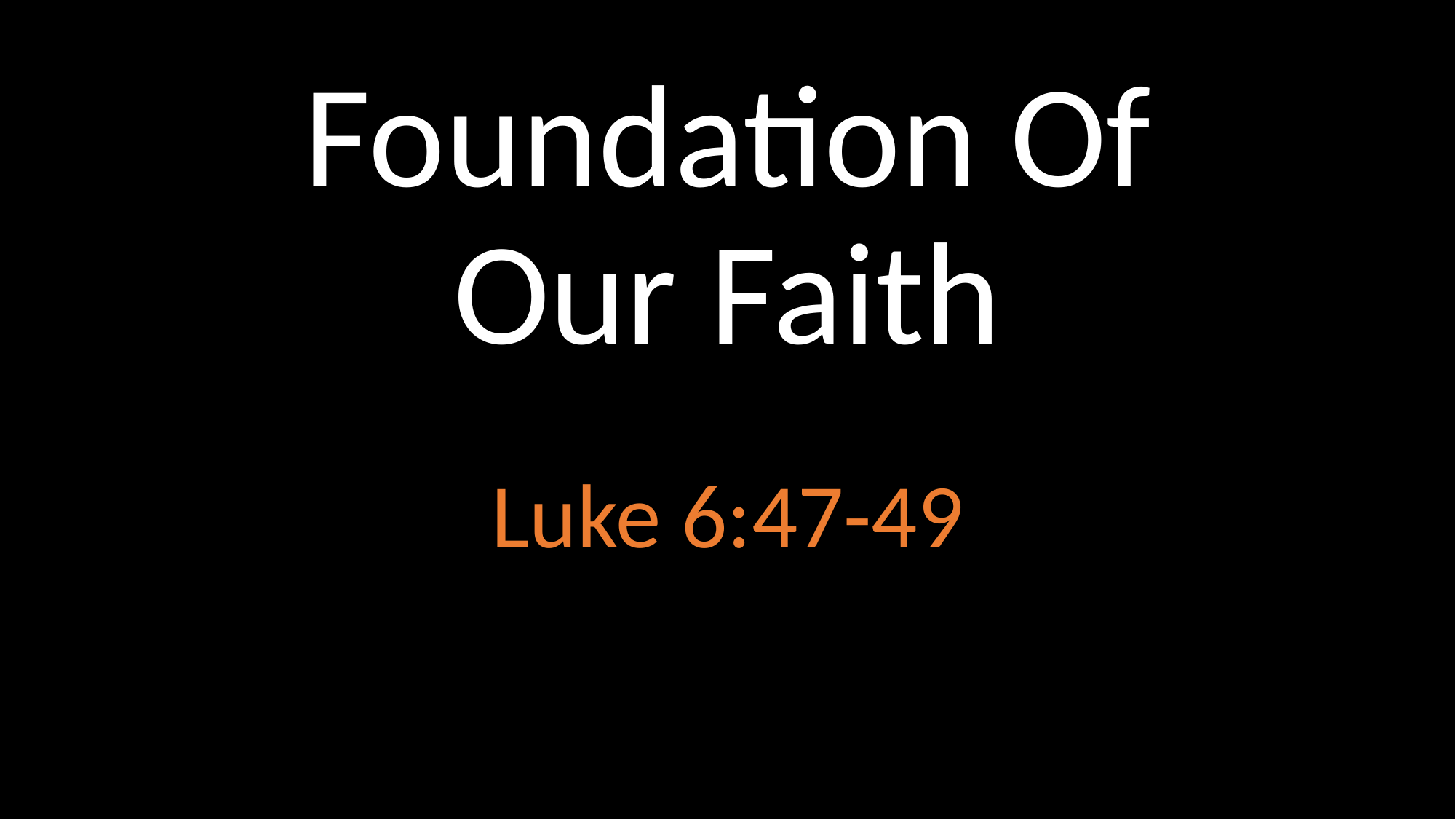

# Foundation Of Our Faith
Luke 6:47-49